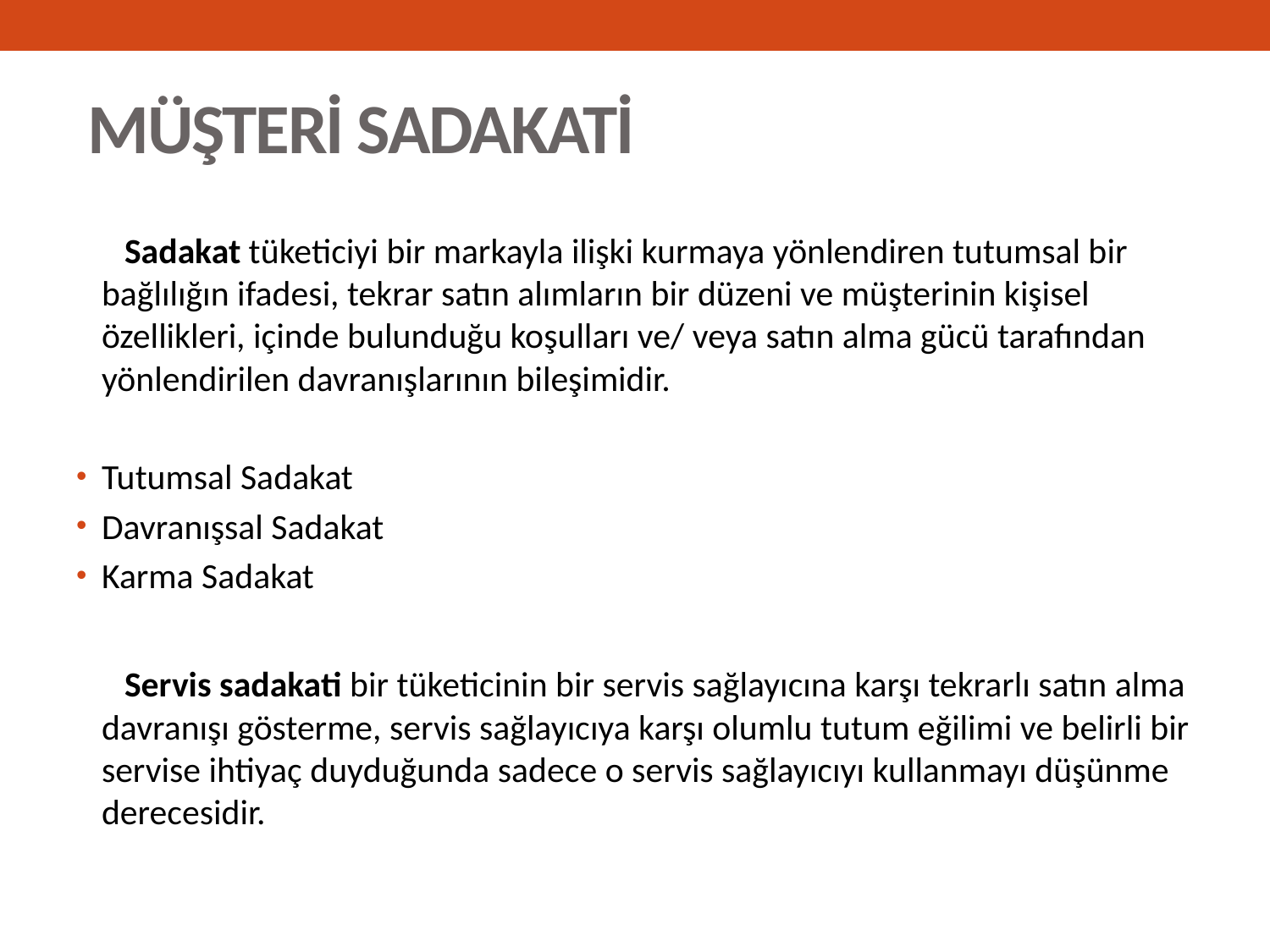

# MÜŞTERİ SADAKATİ
      Sadakat tüketiciyi bir markayla ilişki kurmaya yönlendiren tutumsal bir bağlılığın ifadesi, tekrar satın alımların bir düzeni ve müşterinin kişisel özellikleri, içinde bulunduğu koşulları ve/ veya satın alma gücü tarafından yönlendirilen davranışlarının bileşimidir.

Tutumsal Sadakat
Davranışsal Sadakat
Karma Sadakat

      Servis sadakati bir tüketicinin bir servis sağlayıcına karşı tekrarlı satın alma davranışı gösterme, servis sağlayıcıya karşı olumlu tutum eğilimi ve belirli bir servise ihtiyaç duyduğunda sadece o servis sağlayıcıyı kullanmayı düşünme derecesidir.